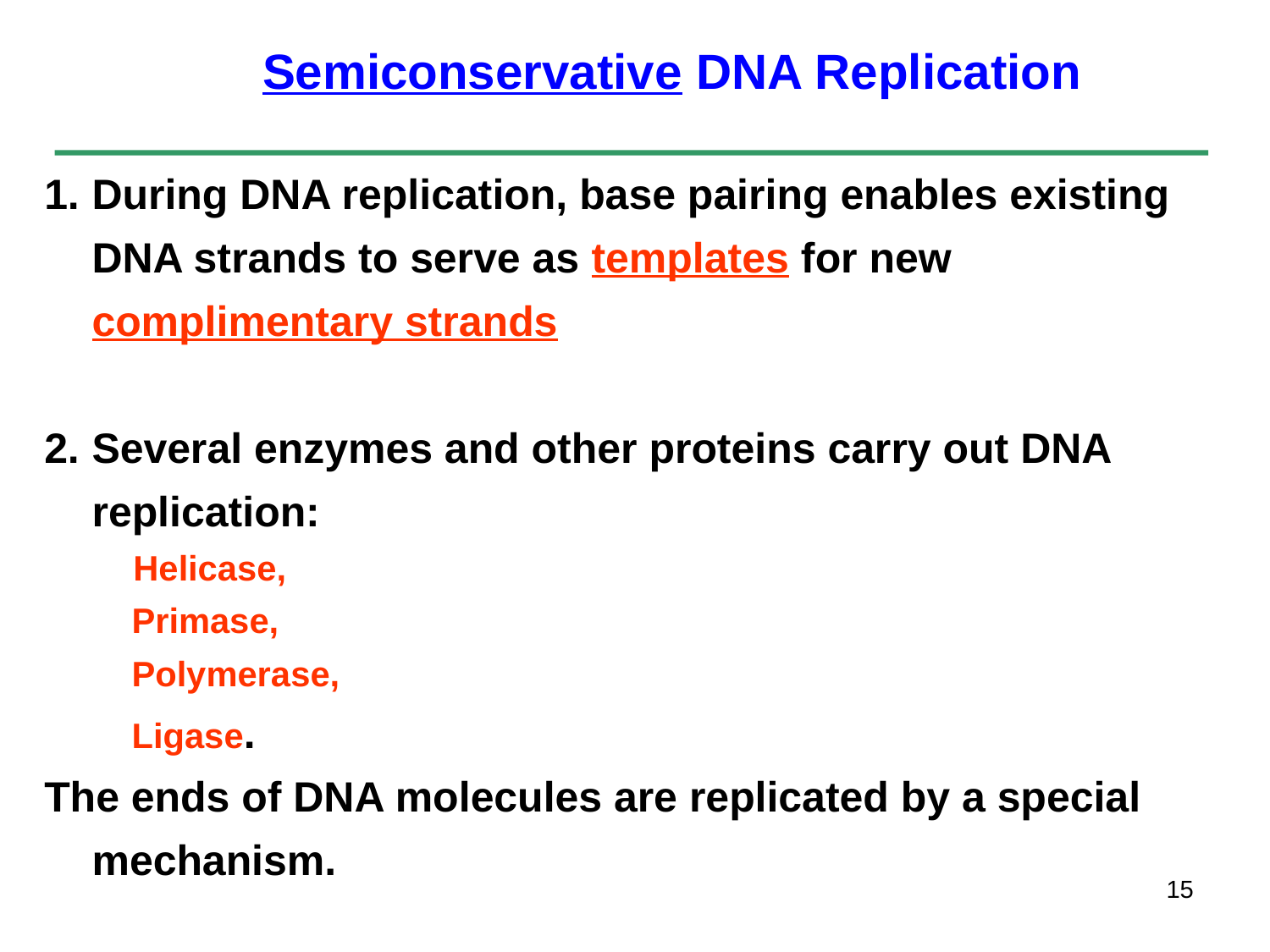

Semiconservative DNA Replication
During DNA replication, base pairing enables existing DNA strands to serve as templates for new complimentary strands

Several enzymes and other proteins carry out DNA replication:
          Helicase,
         Primase,
         Polymerase,
         Ligase.
The ends of DNA molecules are replicated by a special mechanism.

15